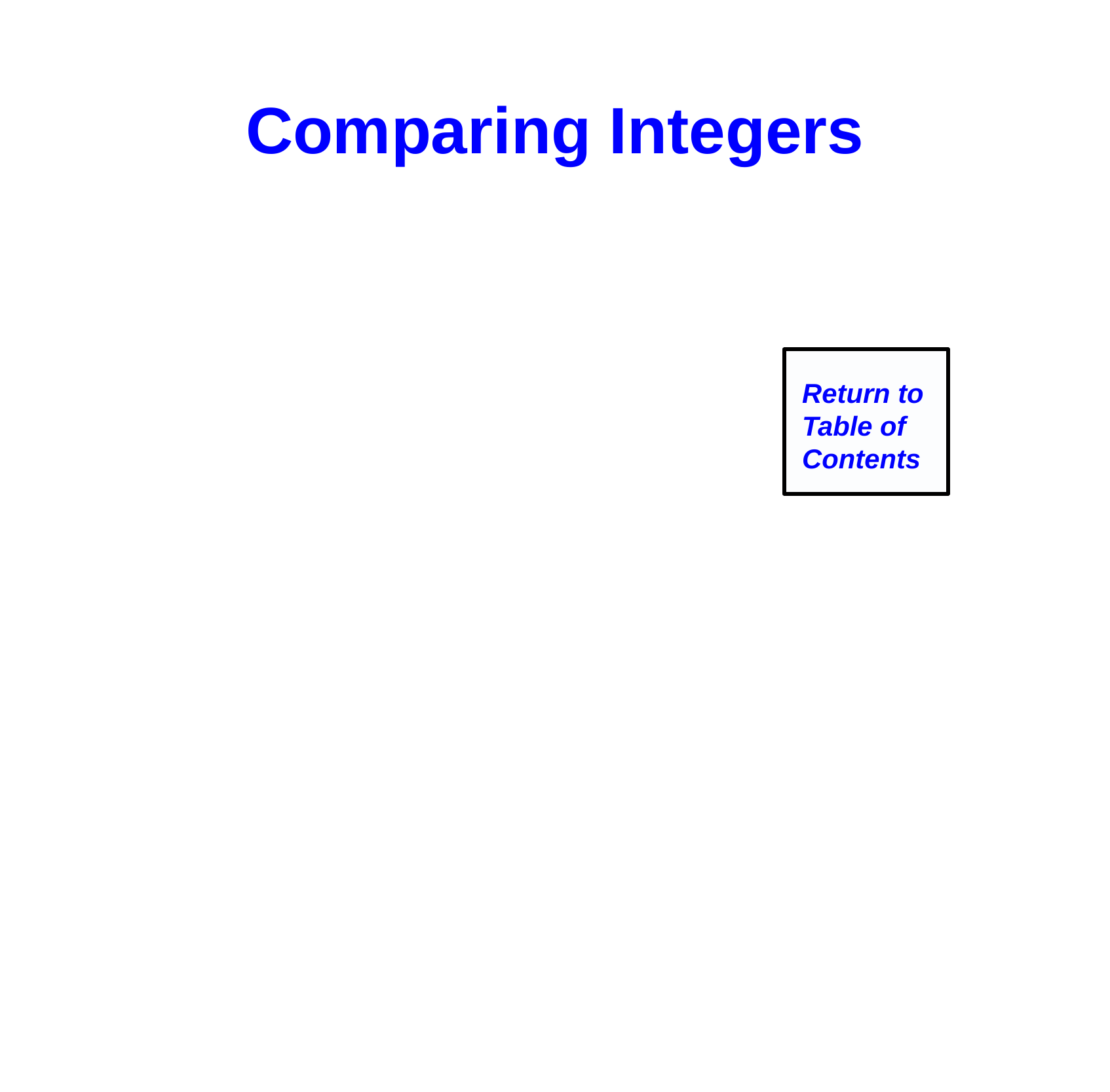

Comparing Integers

Return to
Table of
Contents